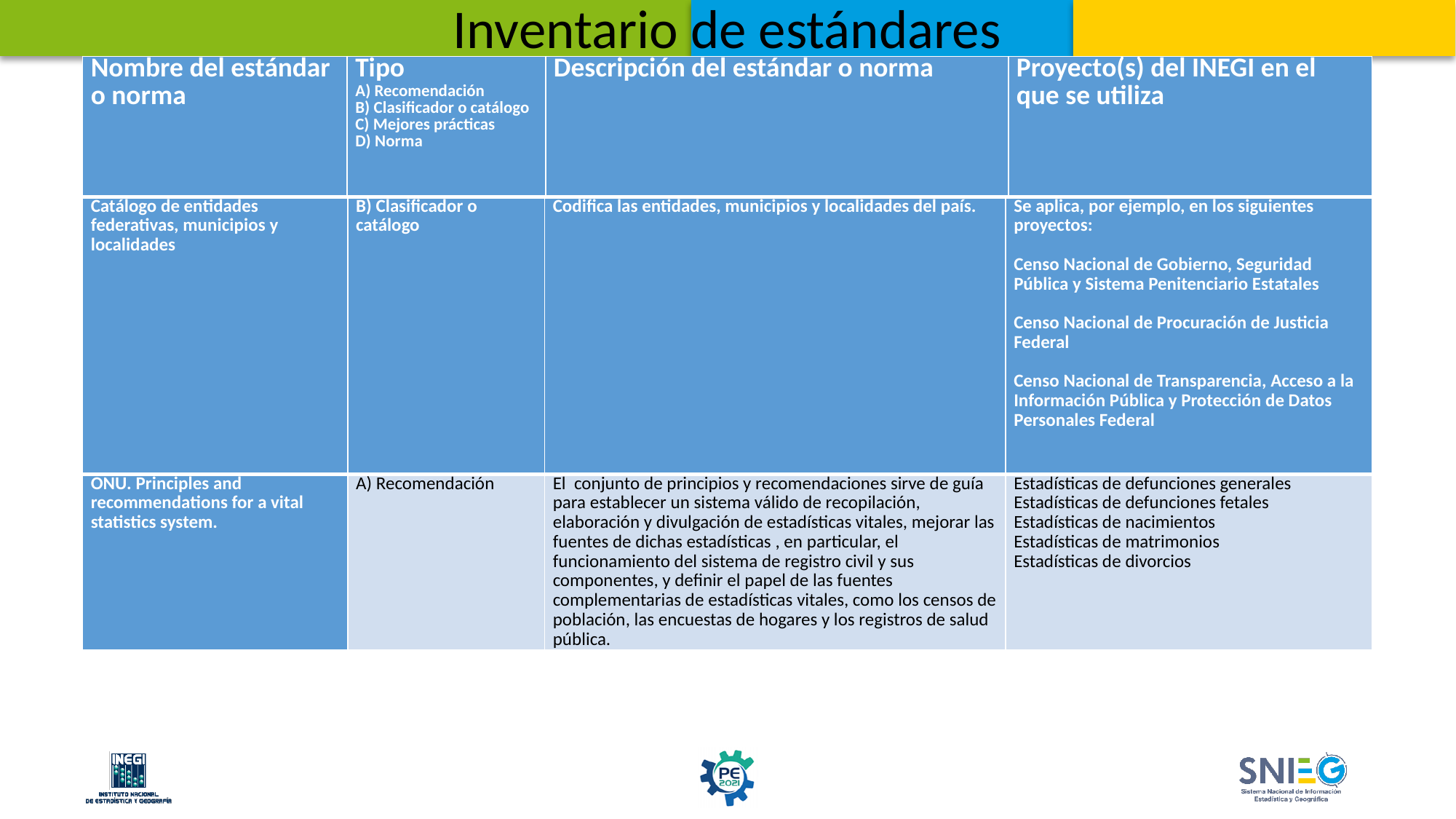

Inventario de estándares
| Nombre del estándar o norma | Tipo A) Recomendación B) Clasificador o catálogo C) Mejores prácticas D) Norma | Descripción del estándar o norma | Proyecto(s) del INEGI en el que se utiliza |
| --- | --- | --- | --- |
| Catálogo de entidades federativas, municipios y localidades | B) Clasificador o catálogo | Codifica las entidades, municipios y localidades del país. | Se aplica, por ejemplo, en los siguientes proyectos:   Censo Nacional de Gobierno, Seguridad Pública y Sistema Penitenciario Estatales Censo Nacional de Procuración de Justicia Federal Censo Nacional de Transparencia, Acceso a la Información Pública y Protección de Datos Personales Federal |
| --- | --- | --- | --- |
| ONU. Principles and recommendations for a vital statistics system. | A) Recomendación | El conjunto de principios y recomendaciones sirve de guía para establecer un sistema válido de recopilación, elaboración y divulgación de estadísticas vitales, mejorar las fuentes de dichas estadísticas , en particular, el funcionamiento del sistema de registro civil y sus componentes, y definir el papel de las fuentes complementarias de estadísticas vitales, como los censos de población, las encuestas de hogares y los registros de salud pública. | Estadísticas de defunciones generales Estadísticas de defunciones fetales Estadísticas de nacimientos Estadísticas de matrimonios Estadísticas de divorcios |